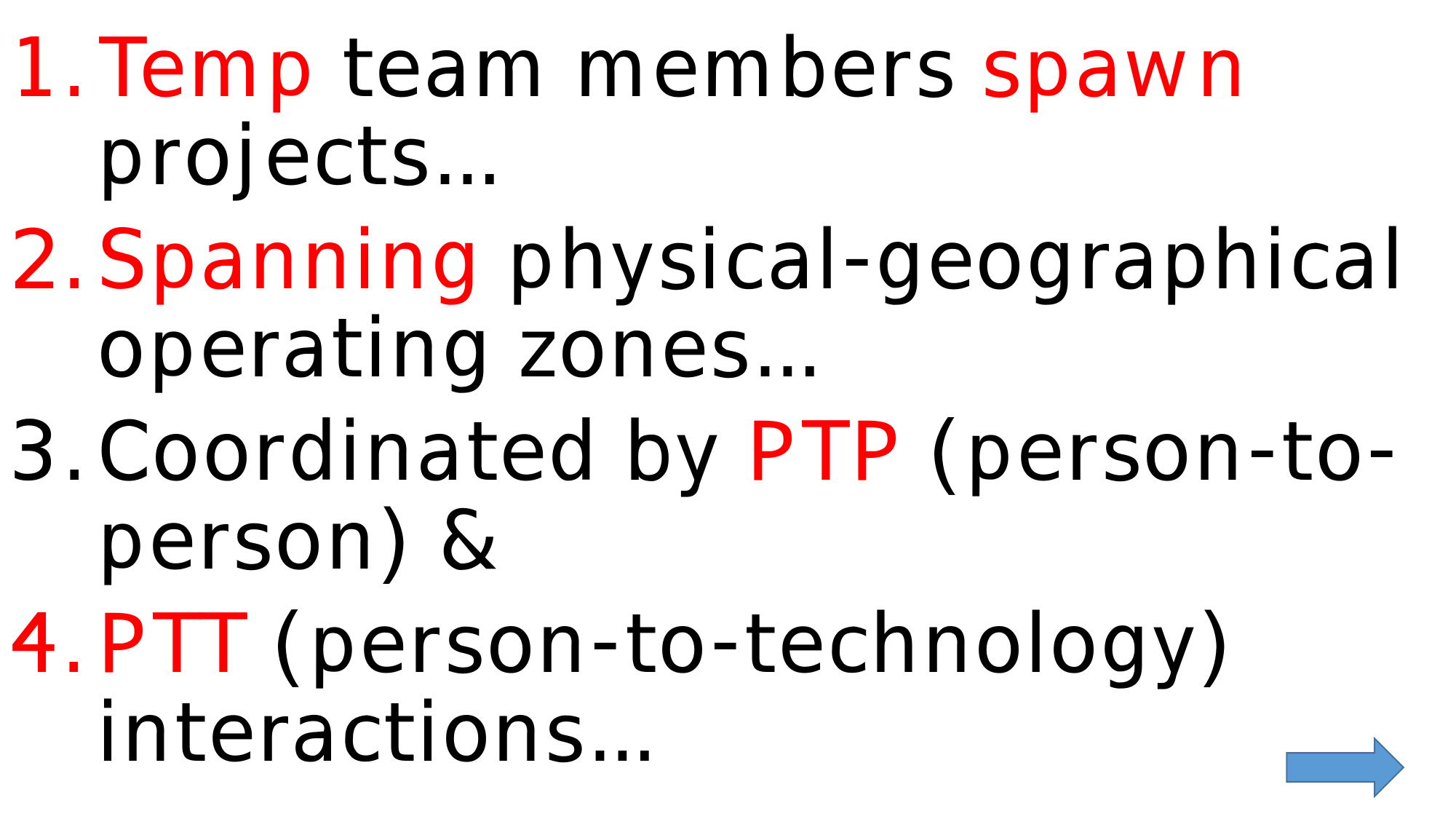

Temp team members spawn projects…
Spanning physical-geographical operating zones…
Coordinated by PTP (person-to-person) &
PTT (person-to-technology) interactions…